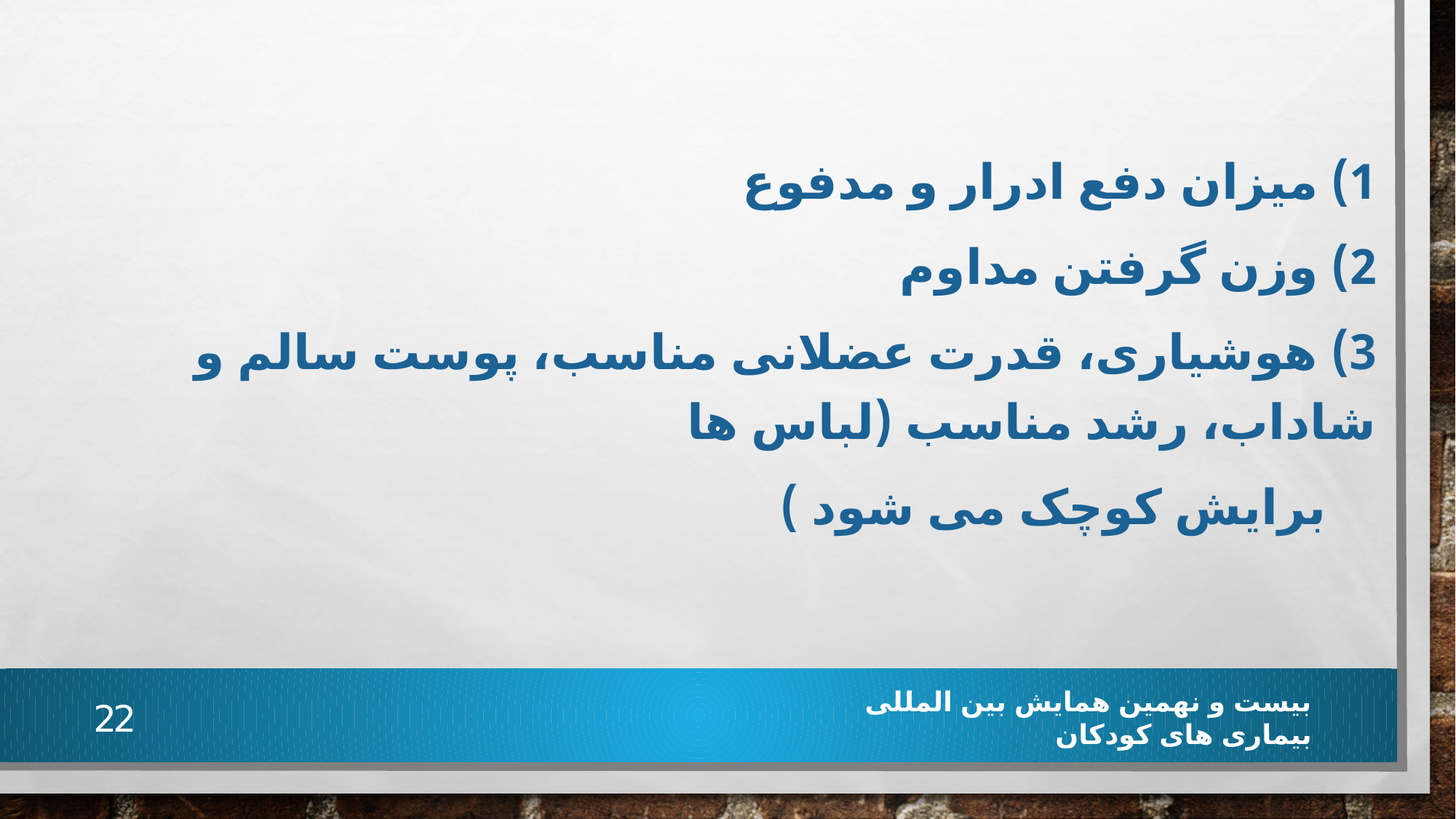

1) میزان دفع ادرار و مدفوع
2) وزن گرفتن مداوم
3) هوشیاری، قدرت عضلانی مناسب، پوست سالم و شاداب، رشد مناسب (لباس ها
    برایش کوچک می شود )
22
بیست و نهمین همایش بین المللی بیماری های کودکان